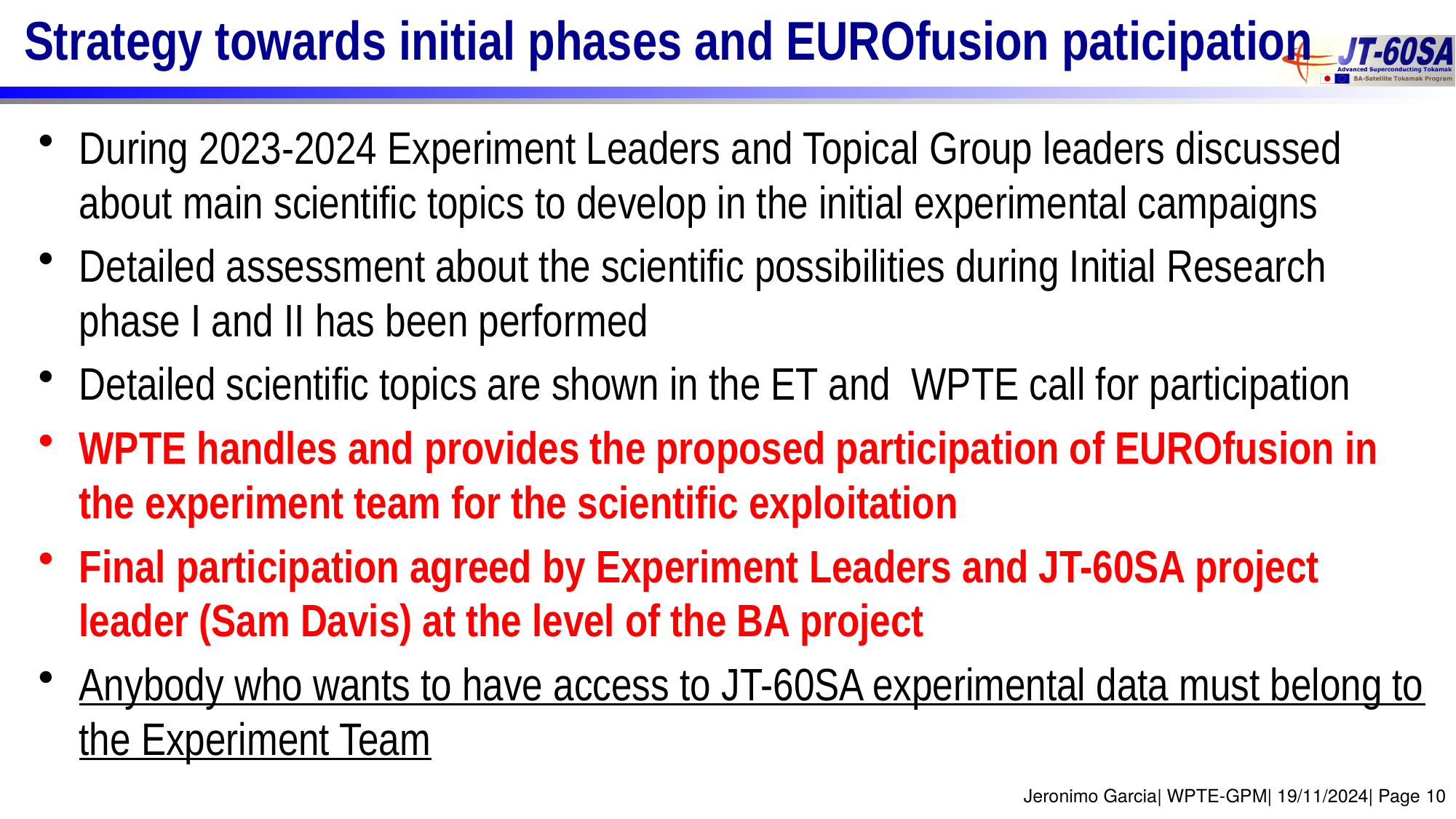

# Strategy towards initial phases and EUROfusion paticipation
During 2023-2024 Experiment Leaders and Topical Group leaders discussed about main scientific topics to develop in the initial experimental campaigns
Detailed assessment about the scientific possibilities during Initial Research phase I and II has been performed
Detailed scientific topics are shown in the ET and  WPTE call for participation
WPTE handles and provides the proposed participation of EUROfusion in the experiment team for the scientific exploitation
Final participation agreed by Experiment Leaders and JT-60SA project leader (Sam Davis) at the level of the BA project
Anybody who wants to have access to JT-60SA experimental data must belong to the Experiment Team
Jeronimo Garcia| WPTE-GPM| 19/11/2024| Page 10